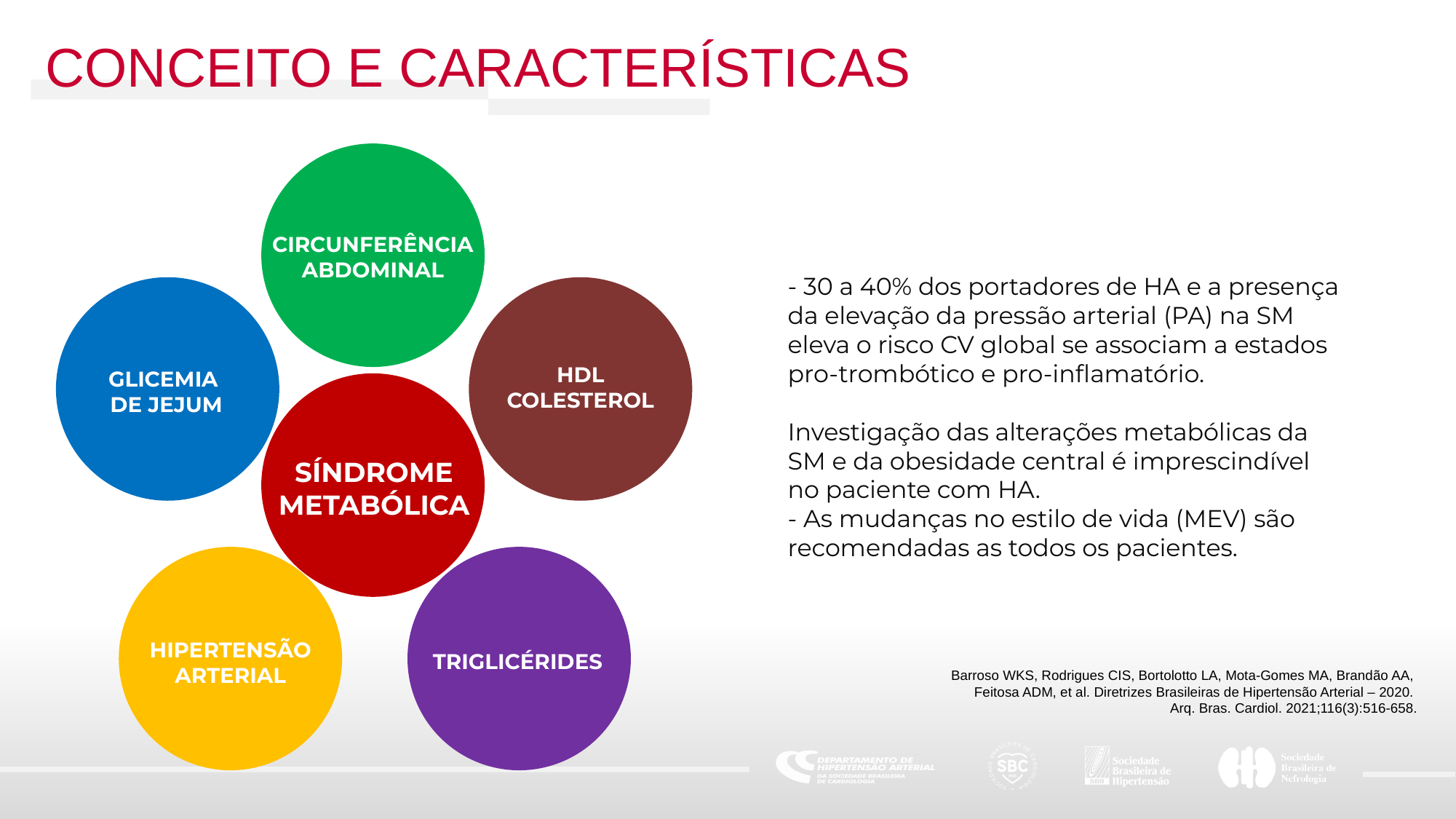

CONCEITO E CARACTERÍSTICAS

CIRCUNFERÊNCIA
ABDOMINAL
- 30 a 40% dos portadores de HA e a presença da elevação da pressão arterial (PA) na SM eleva o risco CV global se associam a estados pro-trombótico e pro-inflamatório.

Investigação das alterações metabólicas da SM e da obesidade central é imprescindível no paciente com HA.
- As mudanças no estilo de vida (MEV) são recomendadas as todos os pacientes.

HDL
COLESTEROL
GLICEMIA
DE JEJUM

SÍNDROME METABÓLICA

HIPERTENSÃO ARTERIAL
TRIGLICÉRIDES
Barroso WKS, Rodrigues CIS, Bortolotto LA, Mota-Gomes MA, Brandão AA,
Feitosa ADM, et al. Diretrizes Brasileiras de Hipertensão Arterial – 2020.
Arq. Bras. Cardiol. 2021;116(3):516-658.